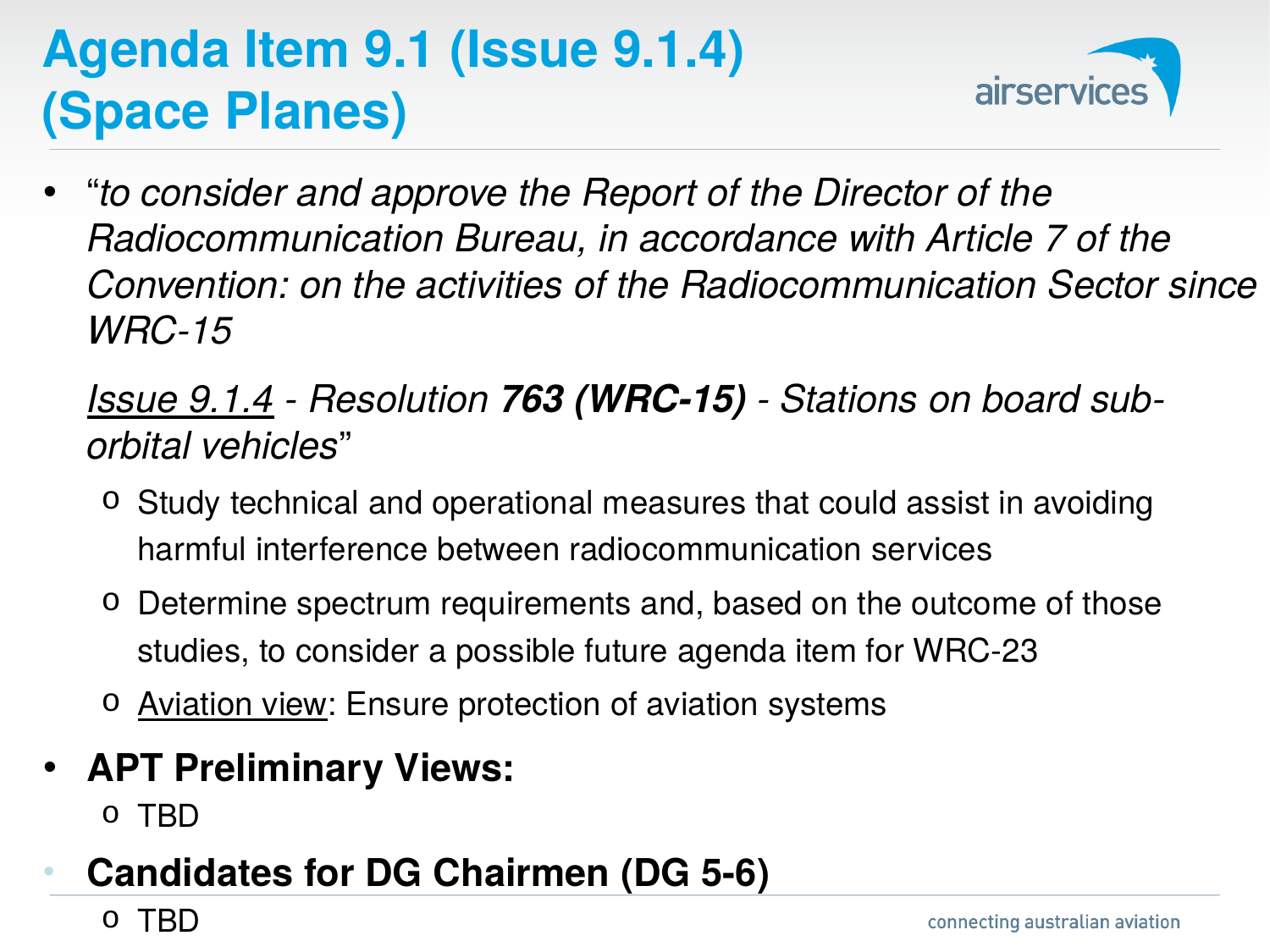

# Agenda Item 9.1 (Issue 9.1.4) (Space Planes)
“to consider and approve the Report of the Director of the Radiocommunication Bureau, in accordance with Article 7 of the Convention: on the activities of the Radiocommunication Sector since WRC‑15
Issue 9.1.4 - Resolution 763 (WRC‑15) - Stations on board sub-orbital vehicles”
Study technical and operational measures that could assist in avoiding harmful interference between radiocommunication services
Determine spectrum requirements and, based on the outcome of those studies, to consider a possible future agenda item for WRC-23
Aviation view: Ensure protection of aviation systems
APT Preliminary Views:
TBD
Candidates for DG Chairmen (DG 5-6)
TBD